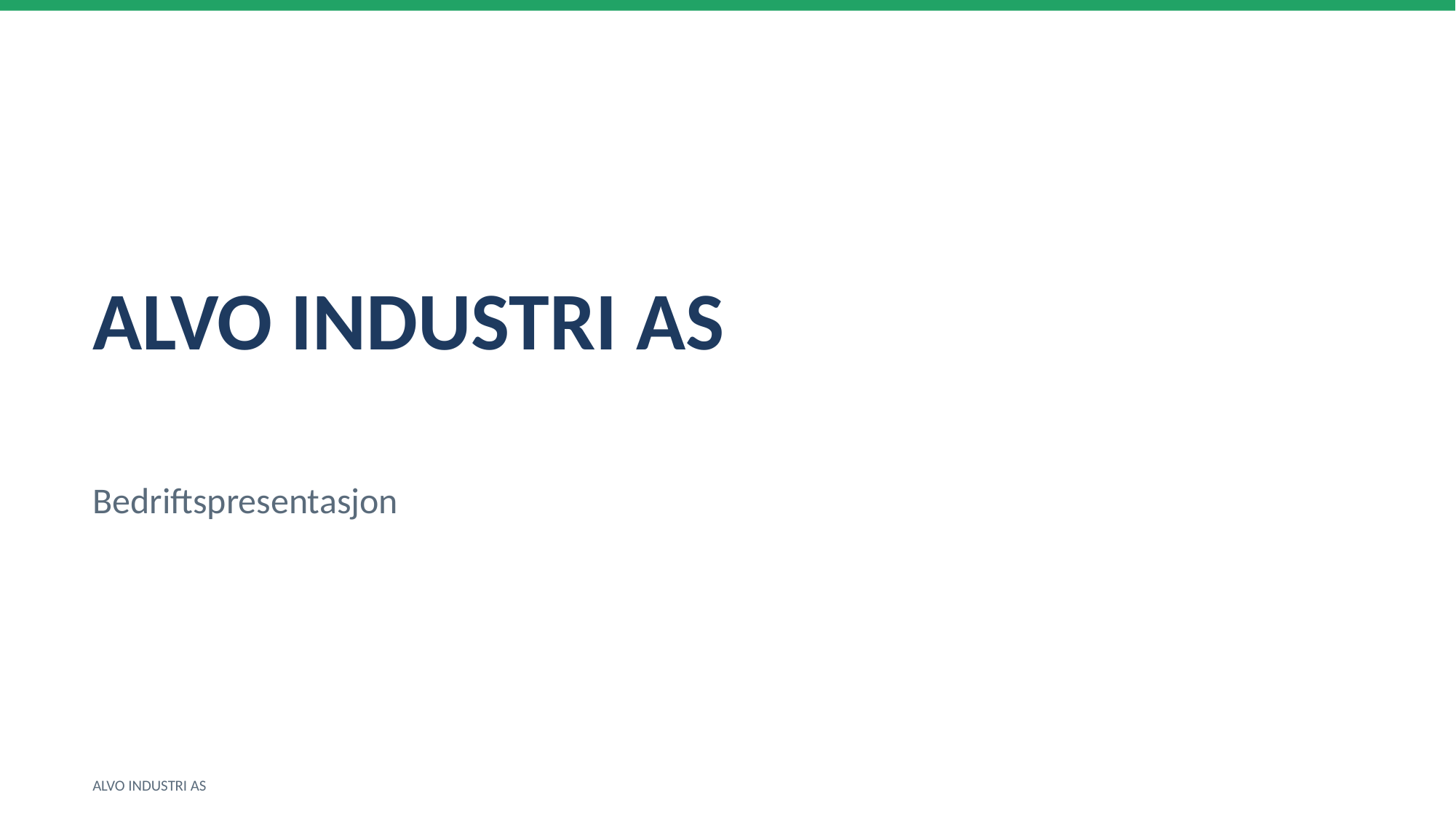

ALVO INDUSTRI AS
Bedriftspresentasjon
ALVO INDUSTRI AS